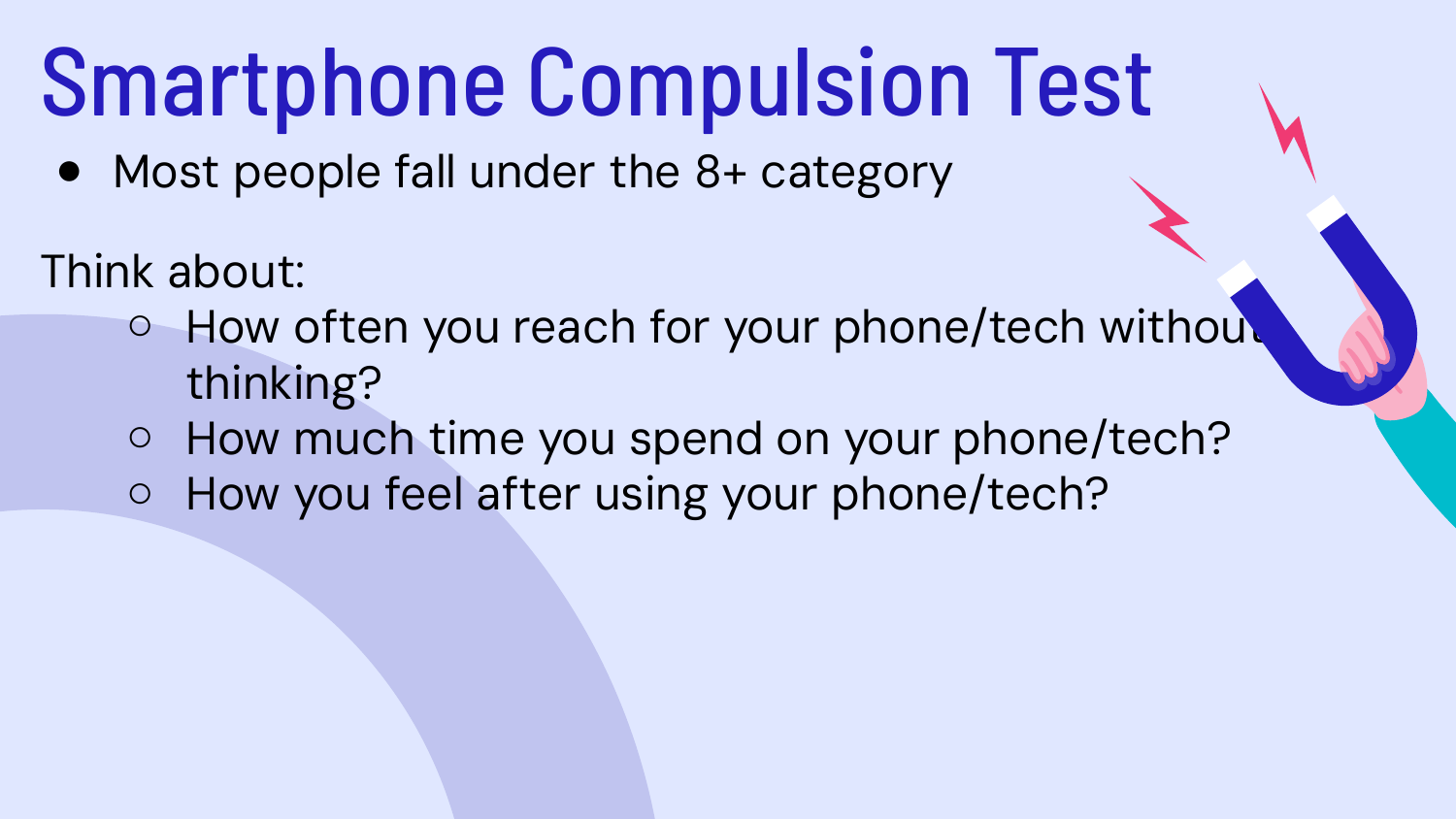

# Smartphone Compulsion Test

Most people fall under the 8+ category

Think about:
How often you reach for your phone/tech without thinking?
How much time you spend on your phone/tech?
How you feel after using your phone/tech?